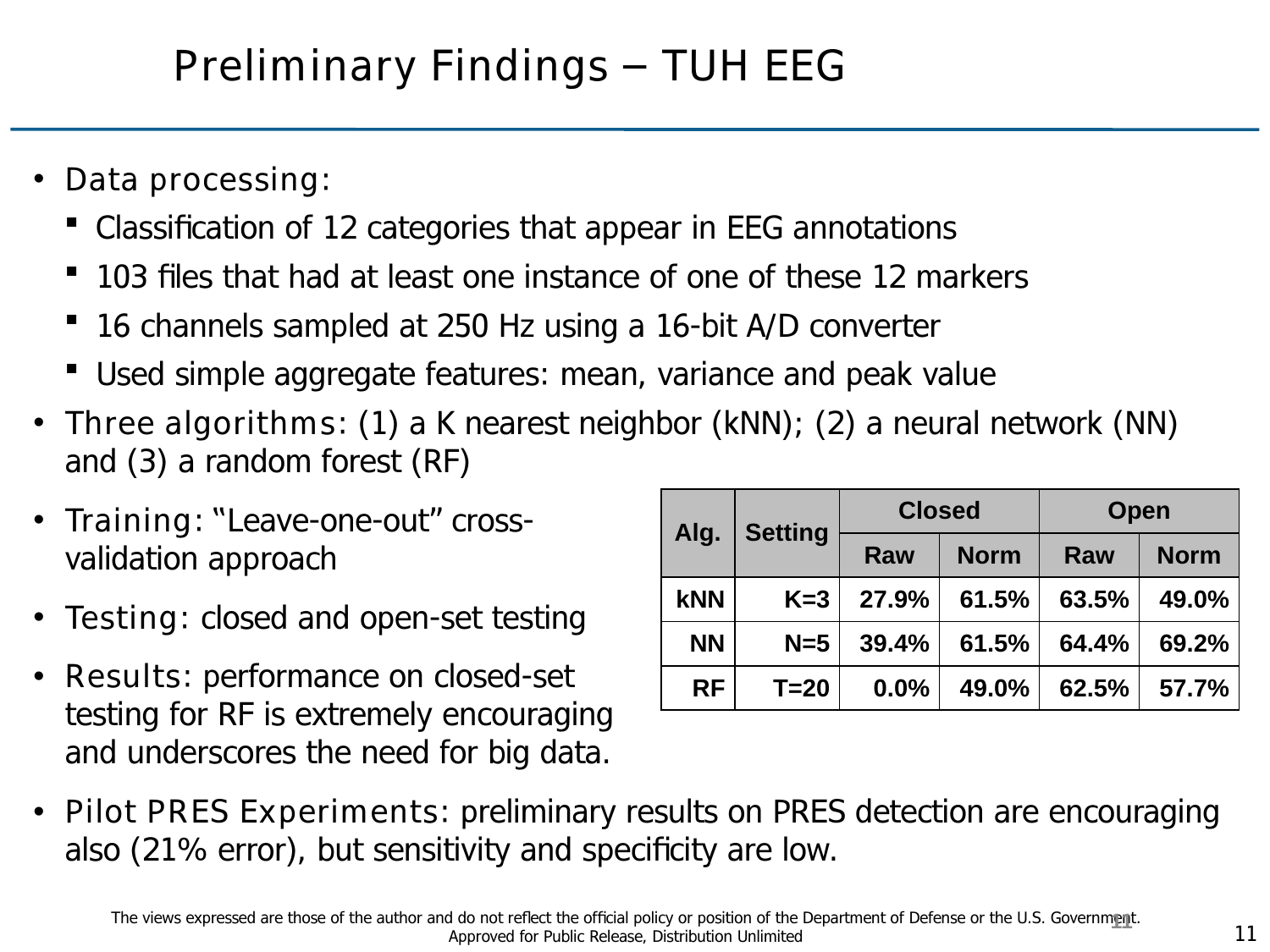

# Preliminary Findings – TUH EEG
Data processing:
Classification of 12 categories that appear in EEG annotations
103 files that had at least one instance of one of these 12 markers
16 channels sampled at 250 Hz using a 16-bit A/D converter
Used simple aggregate features: mean, variance and peak value
Three algorithms: (1) a K nearest neighbor (kNN); (2) a neural network (NN) and (3) a random forest (RF)
Training: “Leave-one-out” cross-
validation approach
Testing: closed and open-set testing
Results: performance on closed-set
testing for RF is extremely encouraging
and underscores the need for big data.
Pilot PRES Experiments: preliminary results on PRES detection are encouraging also (21% error), but sensitivity and specificity are low.
| Alg. | Setting | Closed |  | Open |  |
| --- | --- | --- | --- | --- | --- |
|  |  | Raw | Norm | Raw | Norm |
| kNN | K=3 | 27.9% | 61.5% | 63.5% | 49.0% |
| NN | N=5 | 39.4% | 61.5% | 64.4% | 69.2% |
| RF | T=20 | 0.0% | 49.0% | 62.5% | 57.7% |
11